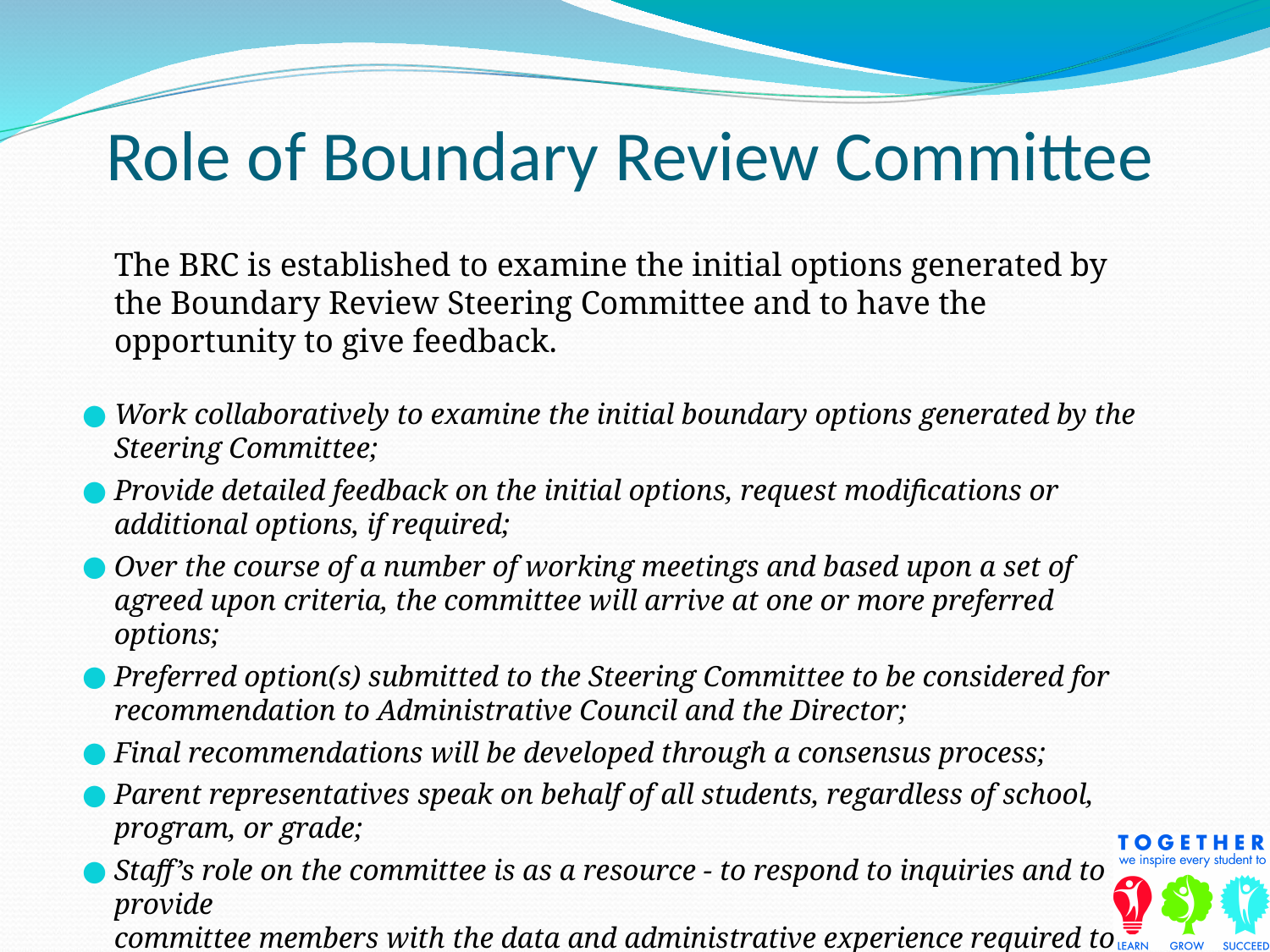

Role of Boundary Review Committee
	The BRC is established to examine the initial options generated by the Boundary Review Steering Committee and to have the opportunity to give feedback.

Work collaboratively to examine the initial boundary options generated by the Steering Committee;
Provide detailed feedback on the initial options, request modifications or additional options, if required;
Over the course of a number of working meetings and based upon a set of agreed upon criteria, the committee will arrive at one or more preferred options;
Preferred option(s) submitted to the Steering Committee to be considered for
recommendation to Administrative Council and the Director;
Final recommendations will be developed through a consensus process;
Parent representatives speak on behalf of all students, regardless of school, program, or grade;
Staff’s role on the committee is as a resource - to respond to inquiries and to provide
committee members with the data and administrative experience required to assess options.